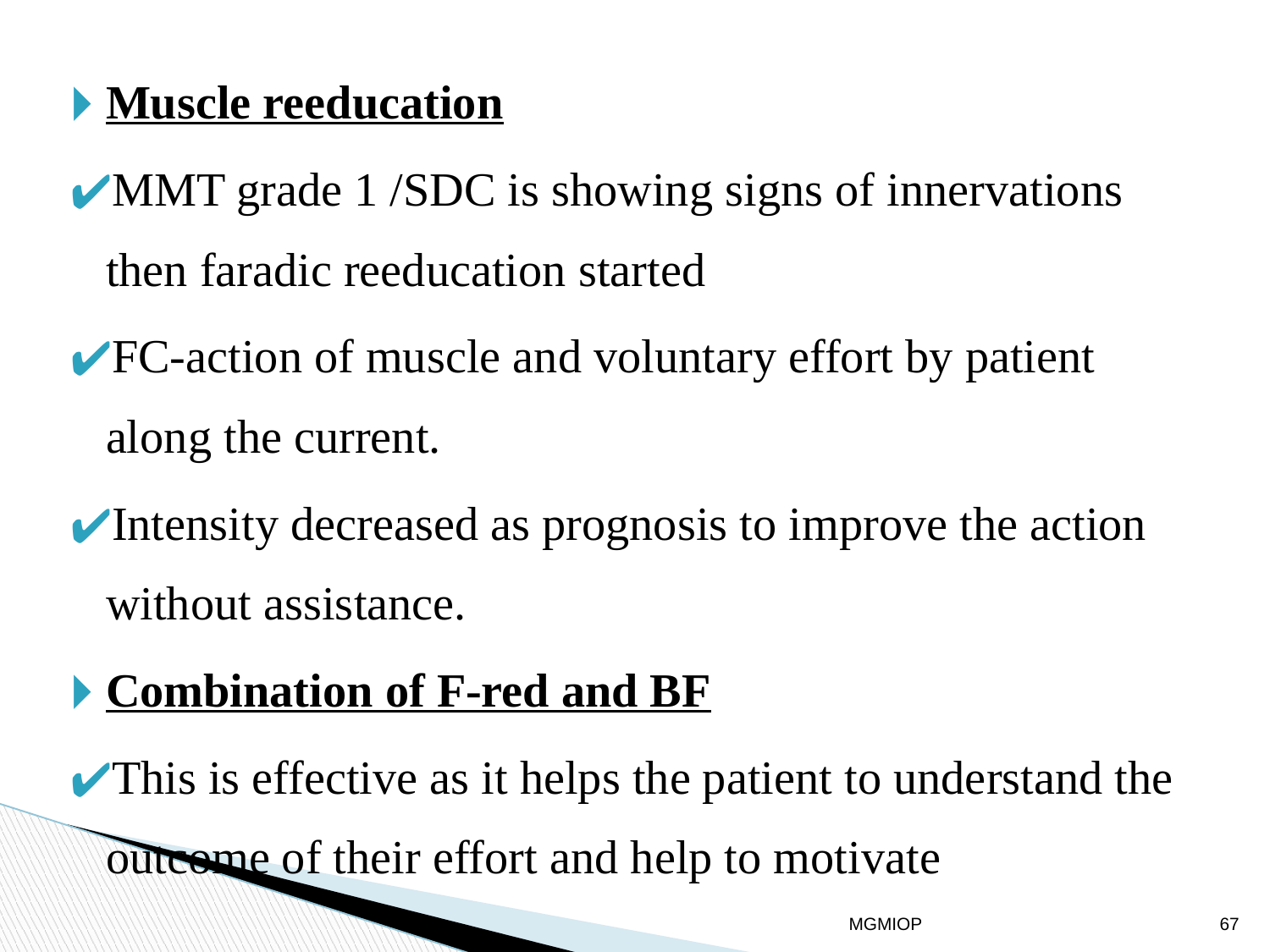

Muscle reeducation
MMT grade 1 /SDC is showing signs of innervations then faradic reeducation started
FC-action of muscle and voluntary effort by patient along the current.
Intensity decreased as prognosis to improve the action without assistance.
Combination of F-red and BF
This is effective as it helps the patient to understand the outcome of their effort and help to motivate

MGMIOP
67